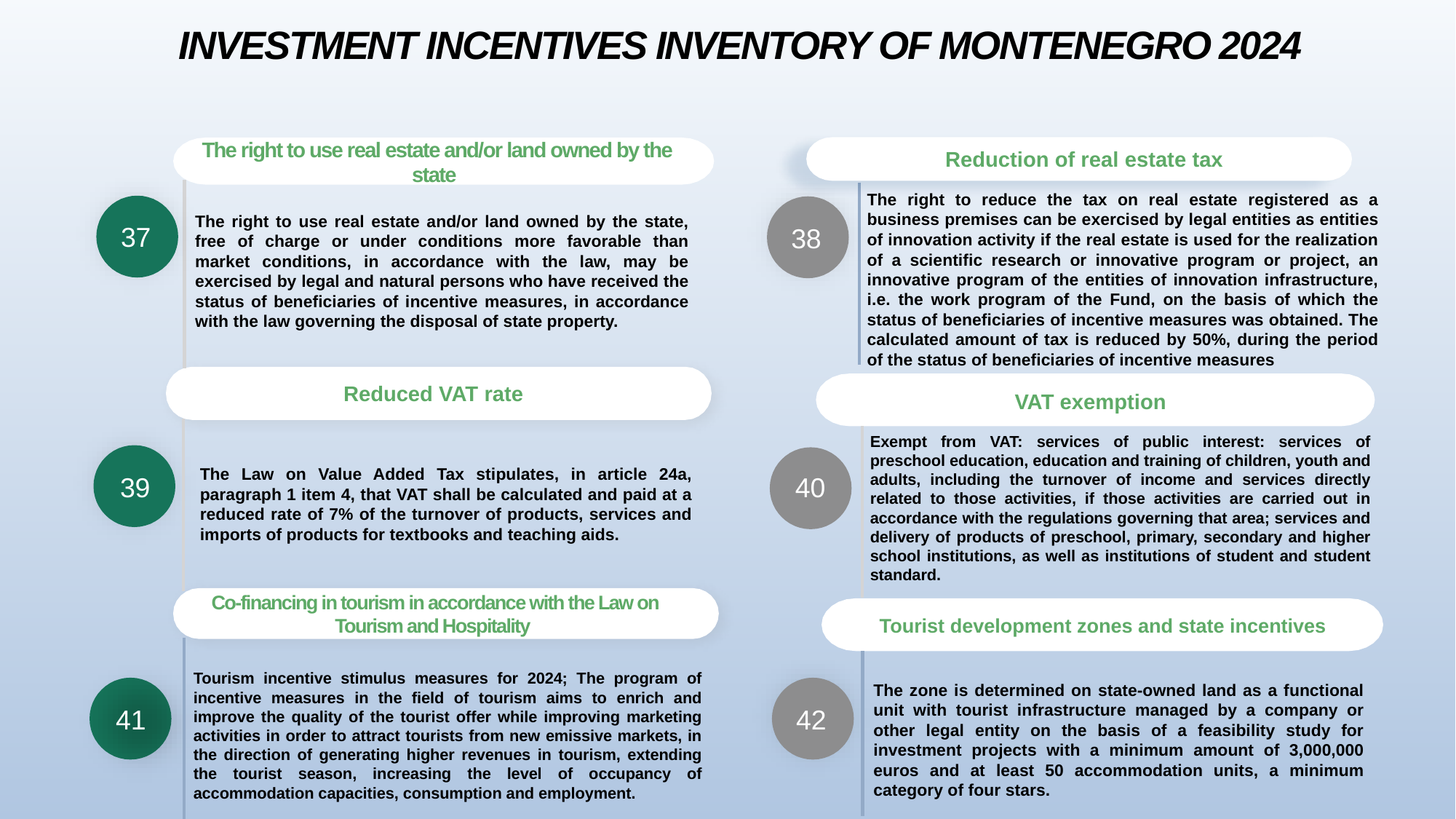

# INVESTMENT INCENTIVES INVENTORY OF MONTENEGRO 2024

The right to use real estate and/or land owned by the state

Reduction of real estate tax

37

38

The right to reduce the tax on real estate registered as a business premises can be exercised by legal entities as entities of innovation activity if the real estate is used for the realization of a scientific research or innovative program or project, an innovative program of the entities of innovation infrastructure, i.e. the work program of the Fund, on the basis of which the status of beneficiaries of incentive measures was obtained. The calculated amount of tax is reduced by 50%, during the period of the status of beneficiaries of incentive measures
The right to use real estate and/or land owned by the state, free of charge or under conditions more favorable than market conditions, in accordance with the law, may be exercised by legal and natural persons who have received the status of beneficiaries of incentive measures, in accordance with the law governing the disposal of state property.

Reduced VAT rate
VAT exemption

Exempt from VAT: services of public interest: services of preschool education, education and training of children, youth and adults, including the turnover of income and services directly related to those activities, if those activities are carried out in accordance with the regulations governing that area; services and delivery of products of preschool, primary, secondary and higher school institutions, as well as institutions of student and student standard.

39

The Law on Value Added Tax stipulates, in article 24a, paragraph 1 item 4, that VAT shall be calculated and paid at a reduced rate of 7% of the turnover of products, services and imports of products for textbooks and teaching aids.
40

Co-financing in tourism in accordance with the Law on Tourism and Hospitality

Tourist development zones and state incentives

42
Tourism incentive stimulus measures for 2024; The program of incentive measures in the field of tourism aims to enrich and improve the quality of the tourist offer while improving marketing activities in order to attract tourists from new emissive markets, in the direction of generating higher revenues in tourism, extending the tourist season, increasing the level of occupancy of accommodation capacities, consumption and employment.
The zone is determined on state-owned land as a functional unit with tourist infrastructure managed by a company or other legal entity on the basis of a feasibility study for investment projects with a minimum amount of 3,000,000 euros and at least 50 accommodation units, a minimum category of four stars.

41